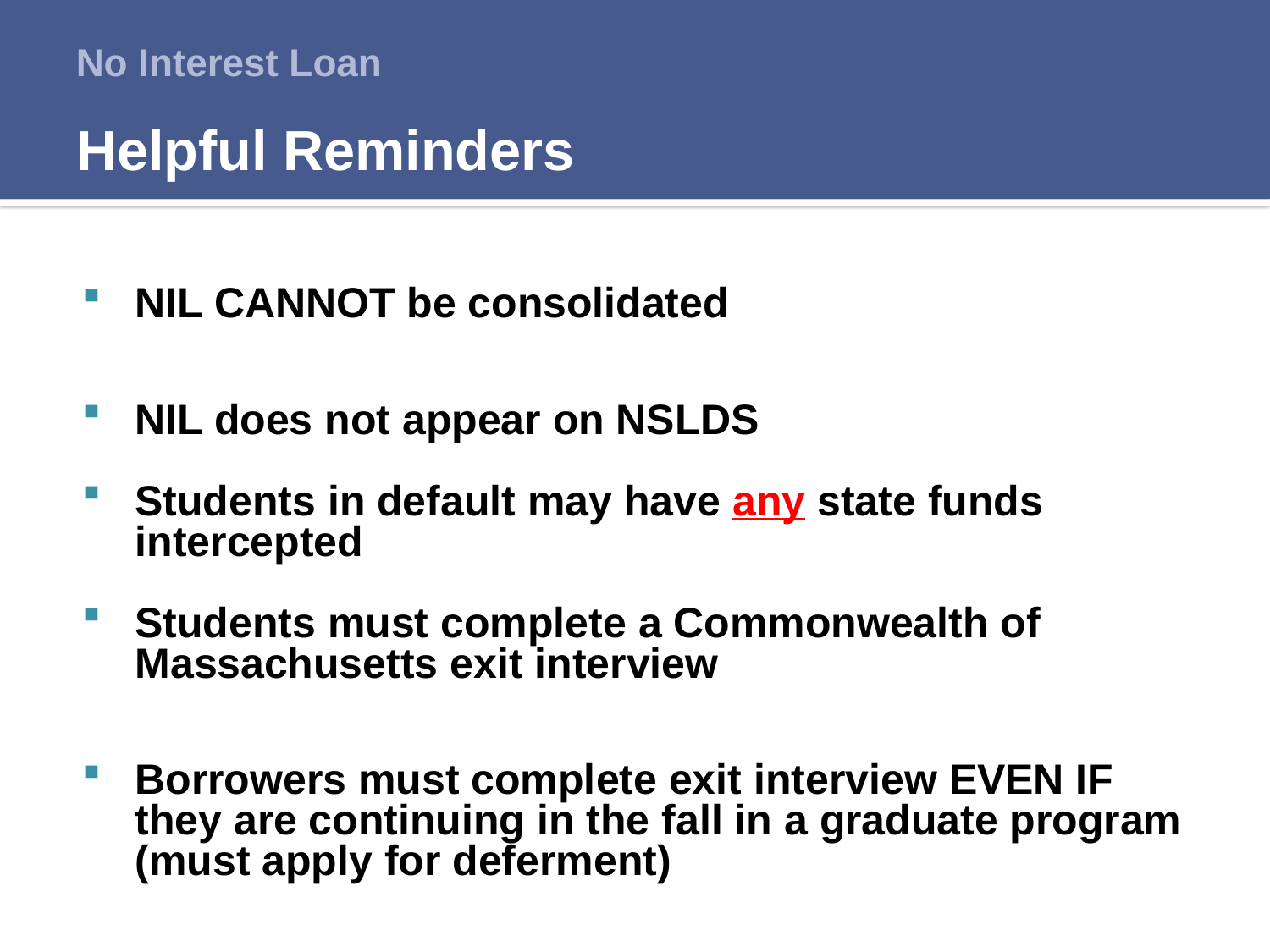

No Interest Loan
# Helpful Reminders

NIL CANNOT be consolidated

NIL does not appear on NSLDS

Students in default may have any state funds intercepted

Students must complete a Commonwealth of Massachusetts exit interview

Borrowers must complete exit interview EVEN IF they are continuing in the fall in a graduate program (must apply for deferment)